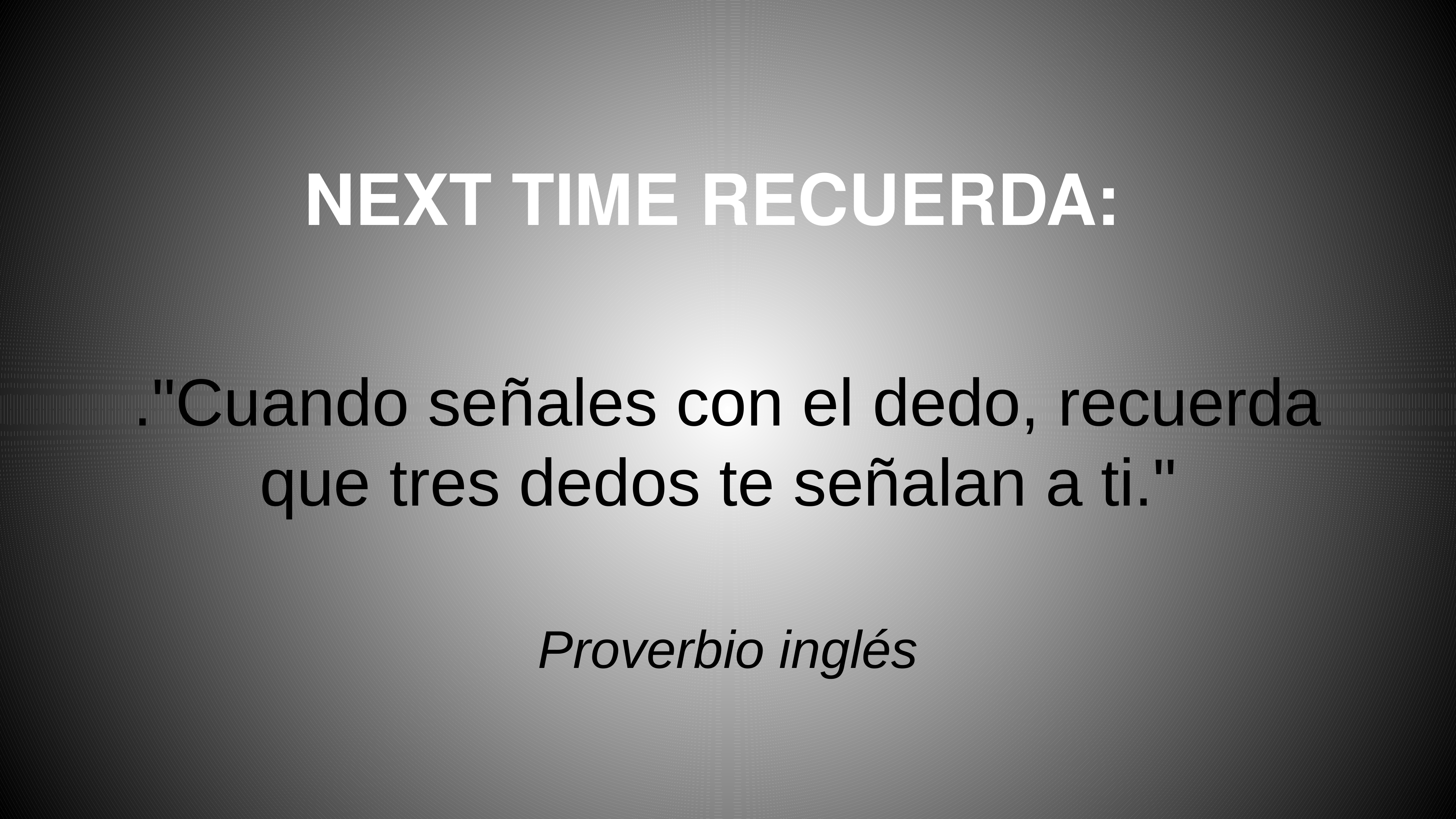

NEXT TIME RECUERDA:
."Cuando señales con el dedo, recuerda que tres dedos te señalan a ti."
Proverbio inglés